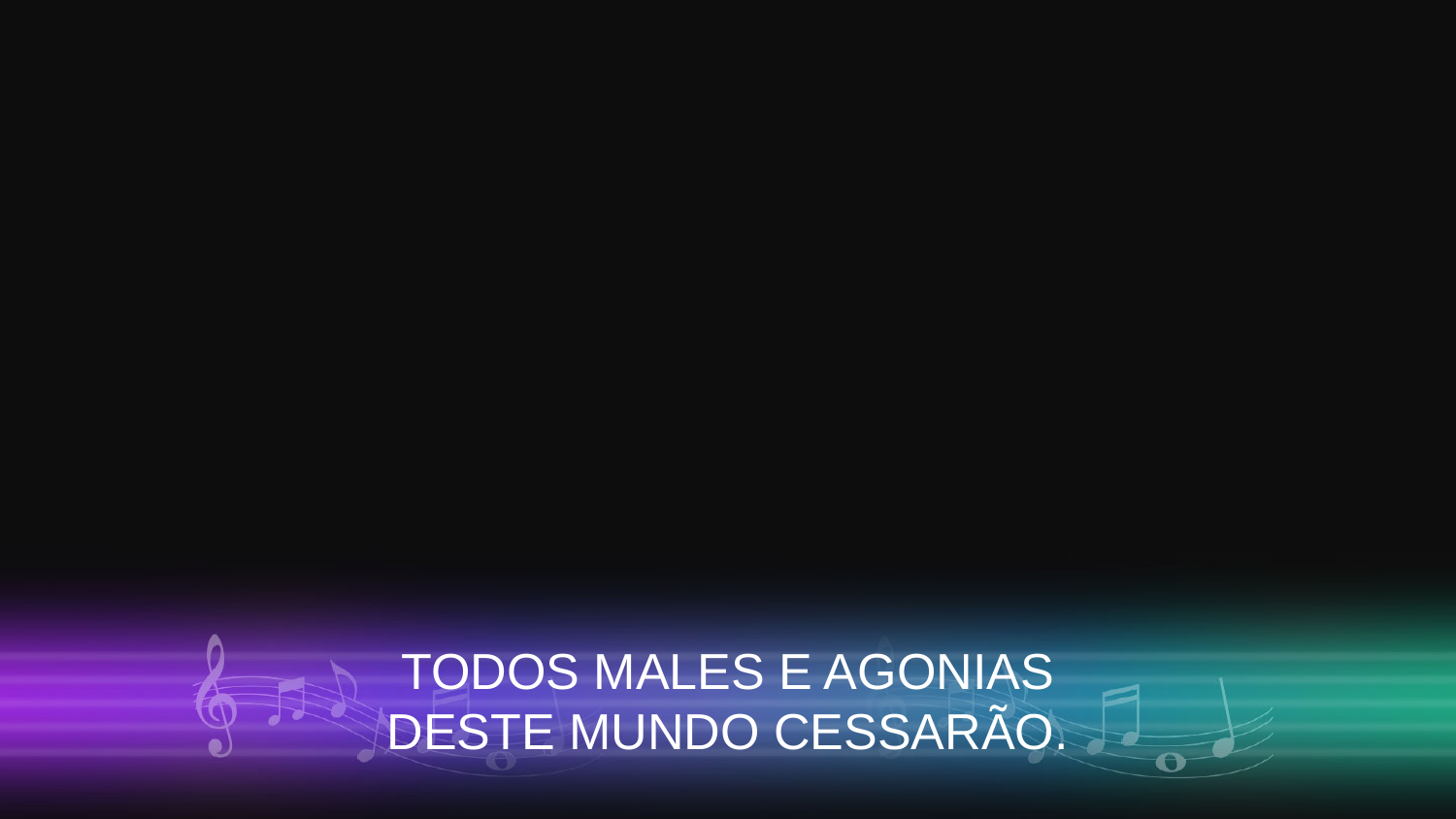

TODOS MALES E AGONIAS
DESTE MUNDO CESSARÃO.